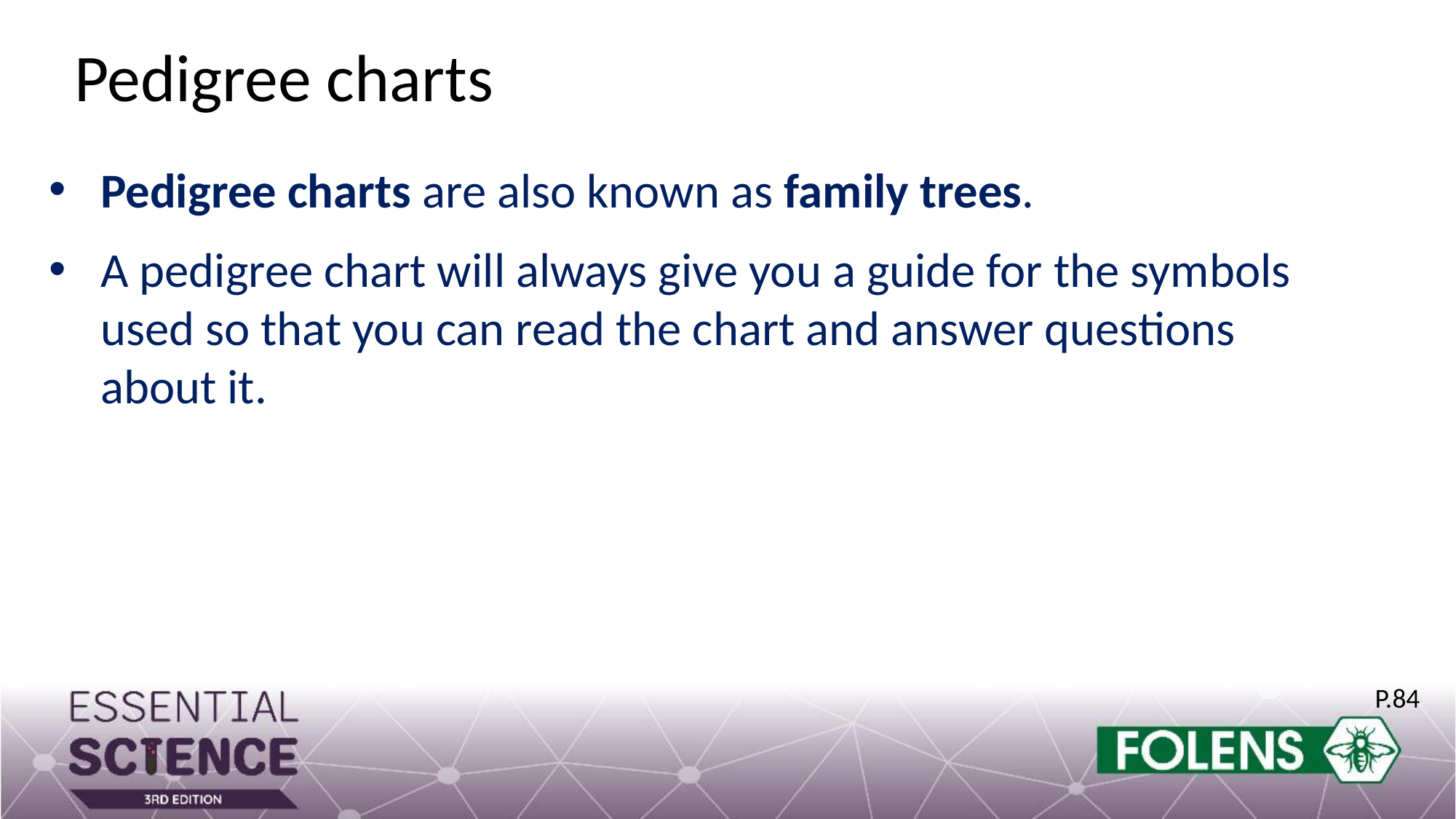

# Pedigree charts
Pedigree charts are also known as family trees.
A pedigree chart will always give you a guide for the symbols used so that you can read the chart and answer questions about it.
P.84